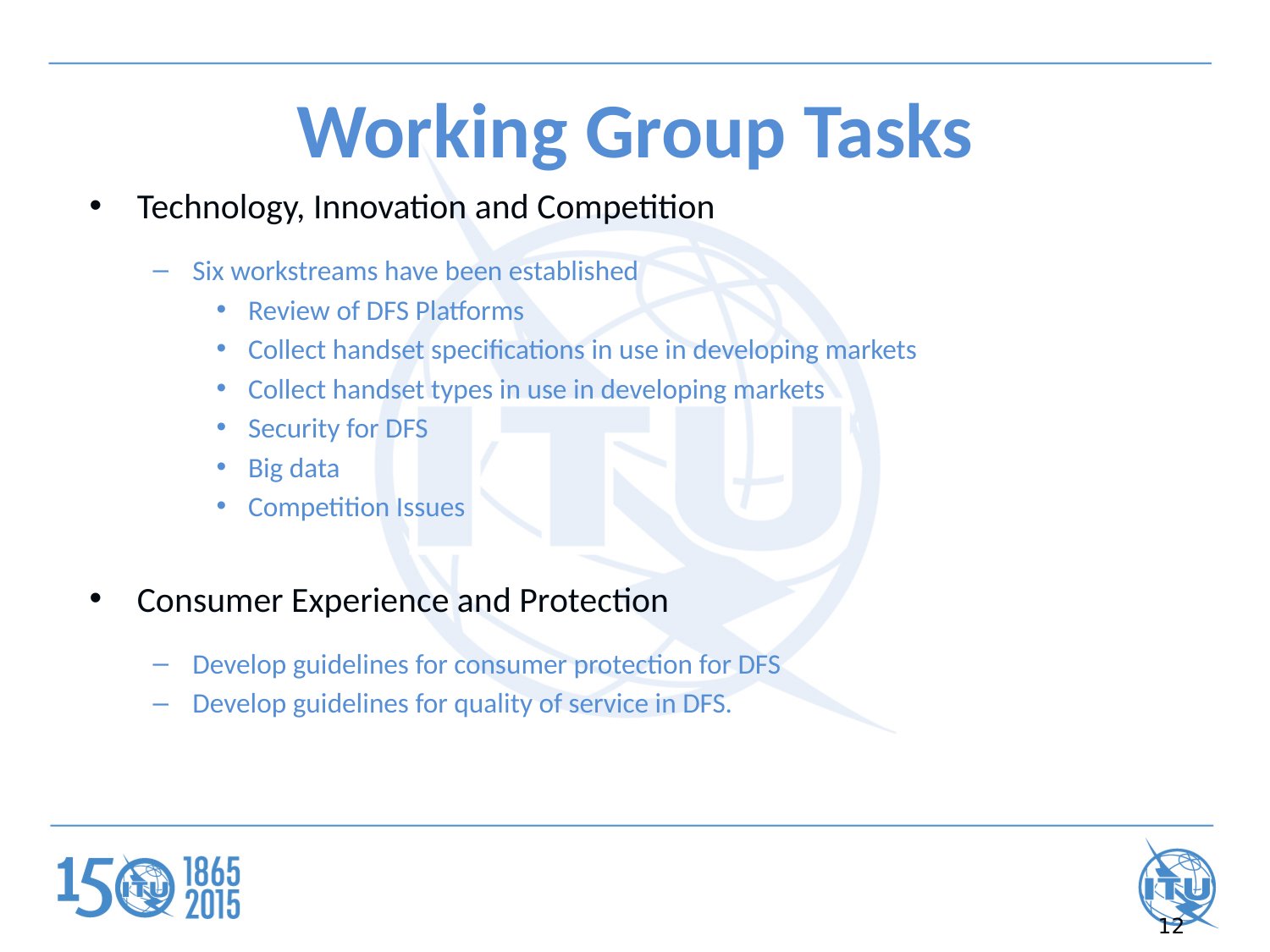

# Working Group Tasks
Technology, Innovation and Competition
Six workstreams have been established
Review of DFS Platforms
Collect handset specifications in use in developing markets
Collect handset types in use in developing markets
Security for DFS
Big data
Competition Issues

Consumer Experience and Protection
Develop guidelines for consumer protection for DFS
Develop guidelines for quality of service in DFS.

12